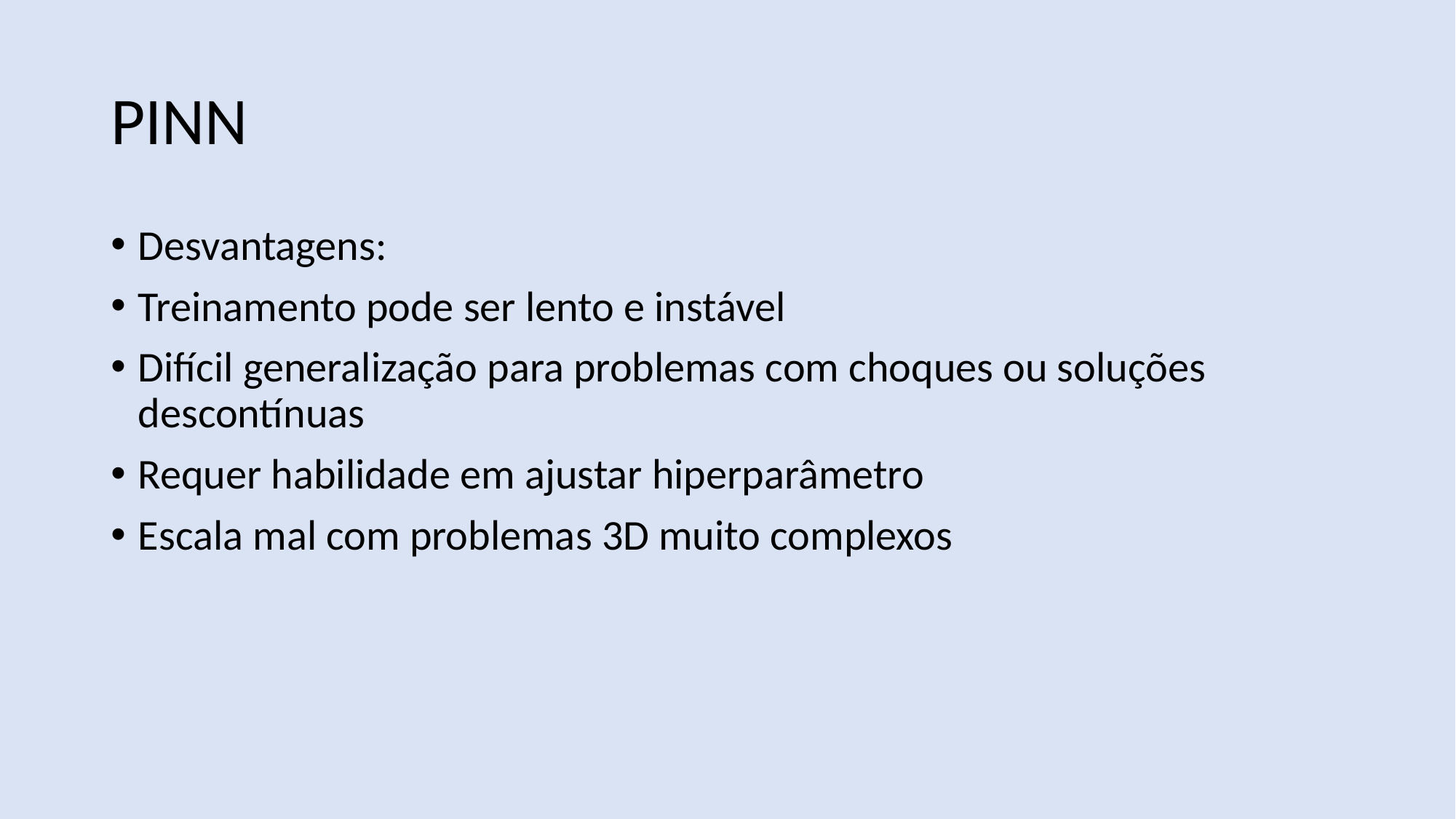

# PINN
Desvantagens:
Treinamento pode ser lento e instável
Difícil generalização para problemas com choques ou soluções descontínuas
Requer habilidade em ajustar hiperparâmetro
Escala mal com problemas 3D muito complexos